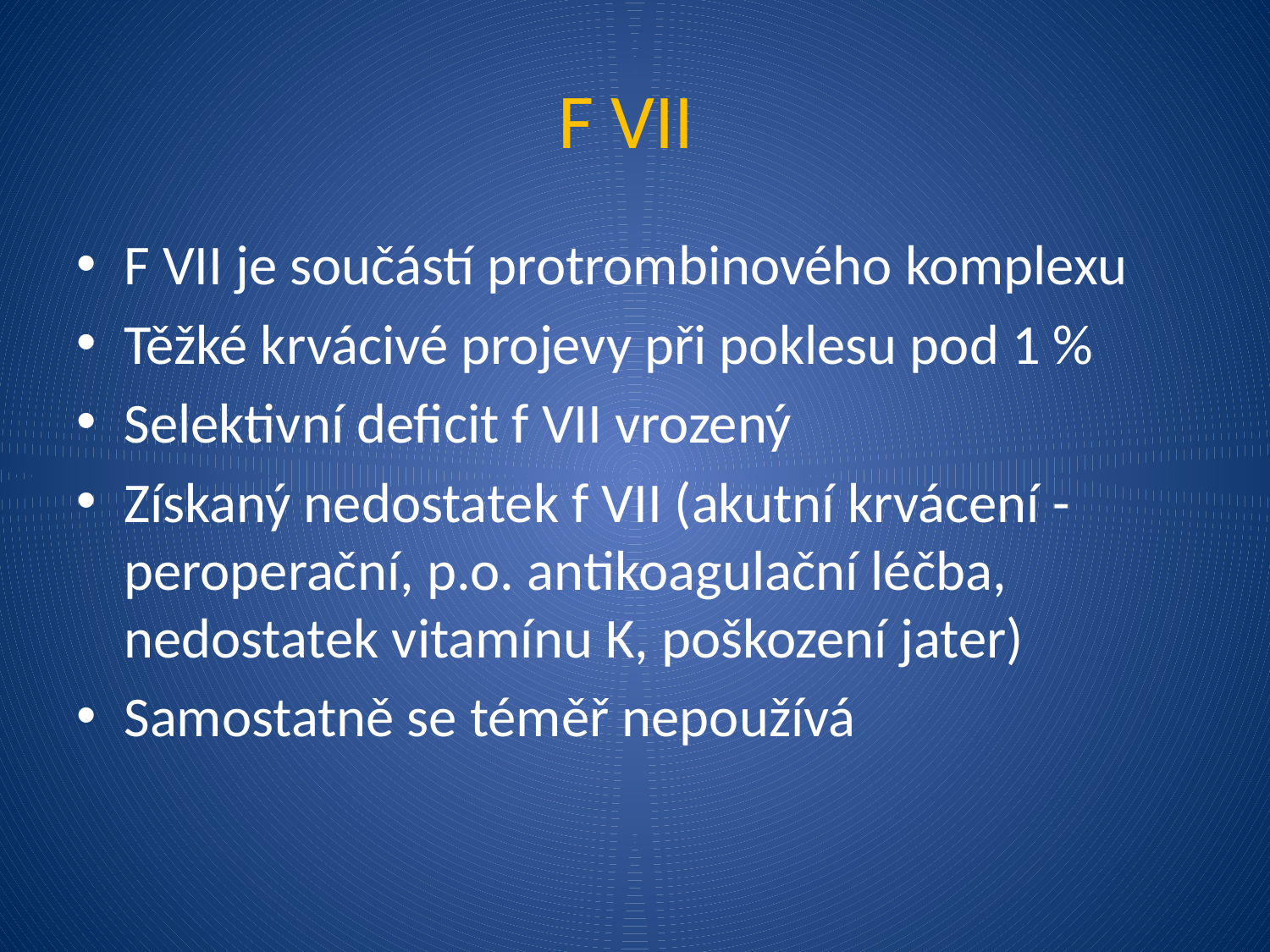

# F VII
F VII je součástí protrombinového komplexu
Těžké krvácivé projevy při poklesu pod 1 %
Selektivní deficit f VII vrozený
Získaný nedostatek f VII (akutní krvácení -peroperační, p.o. antikoagulační léčba, nedostatek vitamínu K, poškození jater)
Samostatně se téměř nepoužívá